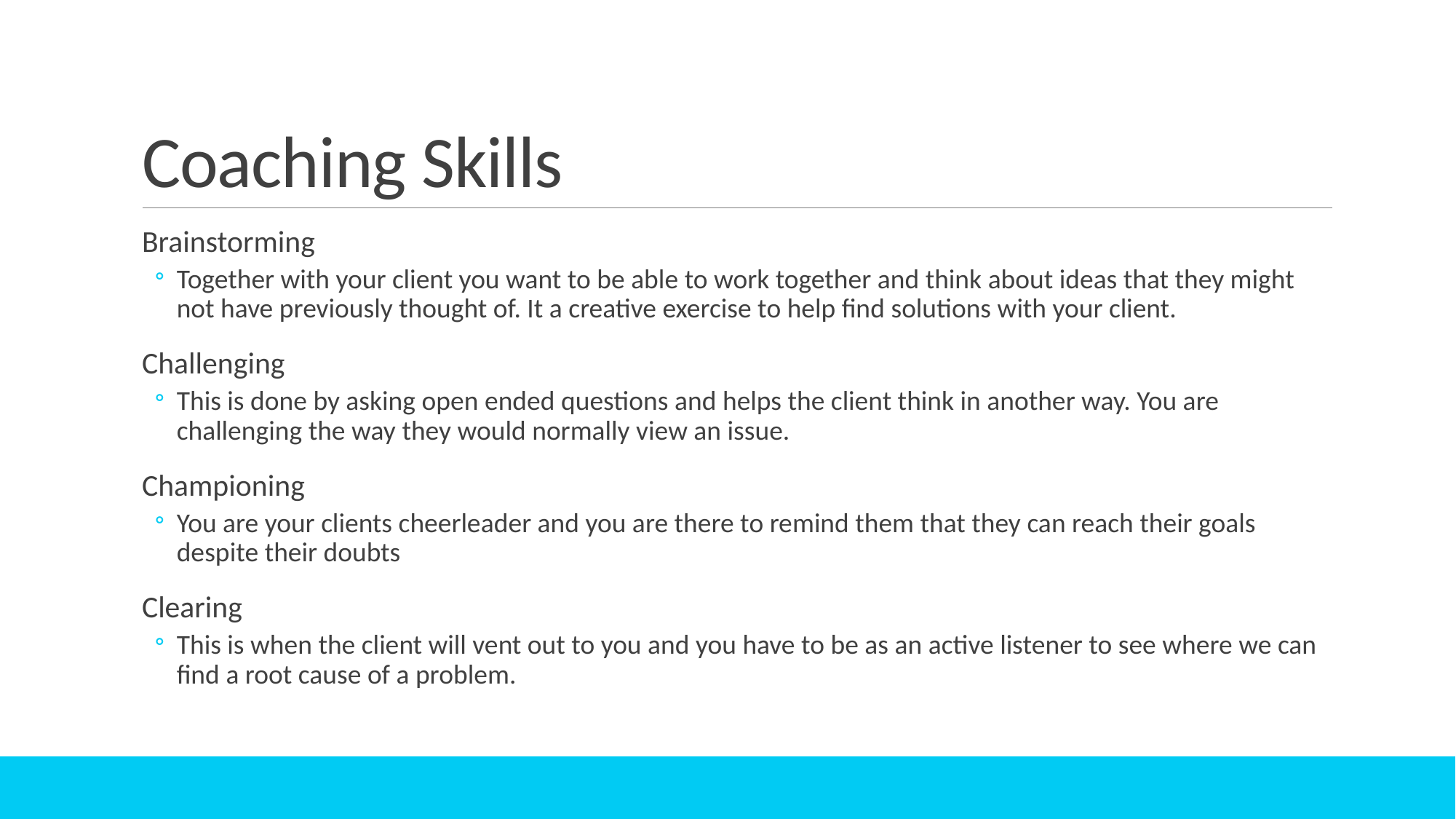

# Coaching Skills
Brainstorming
Together with your client you want to be able to work together and think about ideas that they might not have previously thought of. It a creative exercise to help find solutions with your client.
Challenging
This is done by asking open ended questions and helps the client think in another way. You are challenging the way they would normally view an issue.
Championing
You are your clients cheerleader and you are there to remind them that they can reach their goals despite their doubts
Clearing
This is when the client will vent out to you and you have to be as an active listener to see where we can find a root cause of a problem.